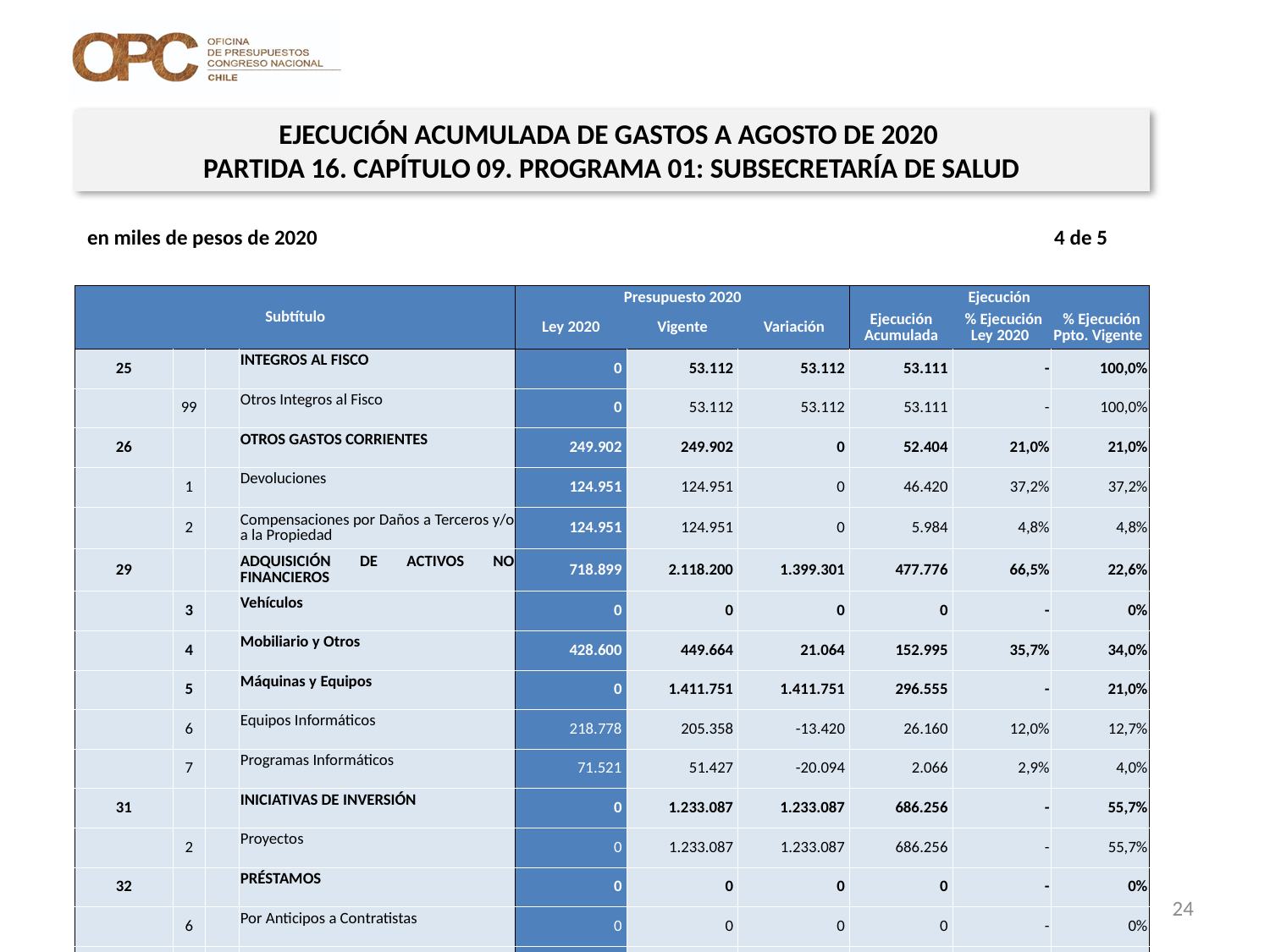

EJECUCIÓN ACUMULADA DE GASTOS A AGOSTO DE 2020
PARTIDA 16. CAPÍTULO 09. PROGRAMA 01: SUBSECRETARÍA DE SALUD
en miles de pesos de 2020                                                                                                                                                        4 de 5
| Subtítulo |  |  |  | Presupuesto 2020 |  |  | Ejecución |  |  |
| --- | --- | --- | --- | --- | --- | --- | --- | --- | --- |
|  |  |  |  | Ley 2020 | Vigente | Variación | Ejecución Acumulada | % Ejecución Ley 2020 | % Ejecución Ppto. Vigente |
| 25 |  |  | INTEGROS AL FISCO | 0 | 53.112 | 53.112 | 53.111 | - | 100,0% |
|  | 99 |  | Otros Integros al Fisco | 0 | 53.112 | 53.112 | 53.111 | - | 100,0% |
| 26 |  |  | OTROS GASTOS CORRIENTES | 249.902 | 249.902 | 0 | 52.404 | 21,0% | 21,0% |
|  | 1 |  | Devoluciones | 124.951 | 124.951 | 0 | 46.420 | 37,2% | 37,2% |
|  | 2 |  | Compensaciones por Daños a Terceros y/o a la Propiedad | 124.951 | 124.951 | 0 | 5.984 | 4,8% | 4,8% |
| 29 |  |  | ADQUISICIÓN DE ACTIVOS NO FINANCIEROS | 718.899 | 2.118.200 | 1.399.301 | 477.776 | 66,5% | 22,6% |
|  | 3 |  | Vehículos | 0 | 0 | 0 | 0 | - | 0% |
|  | 4 |  | Mobiliario y Otros | 428.600 | 449.664 | 21.064 | 152.995 | 35,7% | 34,0% |
|  | 5 |  | Máquinas y Equipos | 0 | 1.411.751 | 1.411.751 | 296.555 | - | 21,0% |
|  | 6 |  | Equipos Informáticos | 218.778 | 205.358 | -13.420 | 26.160 | 12,0% | 12,7% |
|  | 7 |  | Programas Informáticos | 71.521 | 51.427 | -20.094 | 2.066 | 2,9% | 4,0% |
| 31 |  |  | INICIATIVAS DE INVERSIÓN | 0 | 1.233.087 | 1.233.087 | 686.256 | - | 55,7% |
|  | 2 |  | Proyectos | 0 | 1.233.087 | 1.233.087 | 686.256 | - | 55,7% |
| 32 |  |  | PRÉSTAMOS | 0 | 0 | 0 | 0 | - | 0% |
|  | 6 |  | Por Anticipos a Contratistas | 0 | 0 | 0 | 0 | - | 0% |
|  |  | 1 | Anticipos a Contratistas | 0 | 0 | 0 | 0 | - | 0% |
| 33 |  |  | TRANSFERENCIAS DE CAPITAL | 0 | 0 | 0 | 0 | - | 0% |
|  | 2 |  | Al Gobierno Central | 0 | 0 | 0 | 0 | - | 0% |
|  |  | 1 | Servicio de Salud Arica | 0 | 0 | 0 | 0 | - | 0% |
|  |  | 2 | Servicio de Salud Iquique | 0 | 0 | 0 | 0 | - | 0% |
|  |  | 4 | Servicio de Salud Atacama | 0 | 0 | 0 | 0 | - | 0% |
|  |  | 5 | Servicio de Salud Coquimbo | 0 | 0 | 0 | 0 | - | 0% |
24